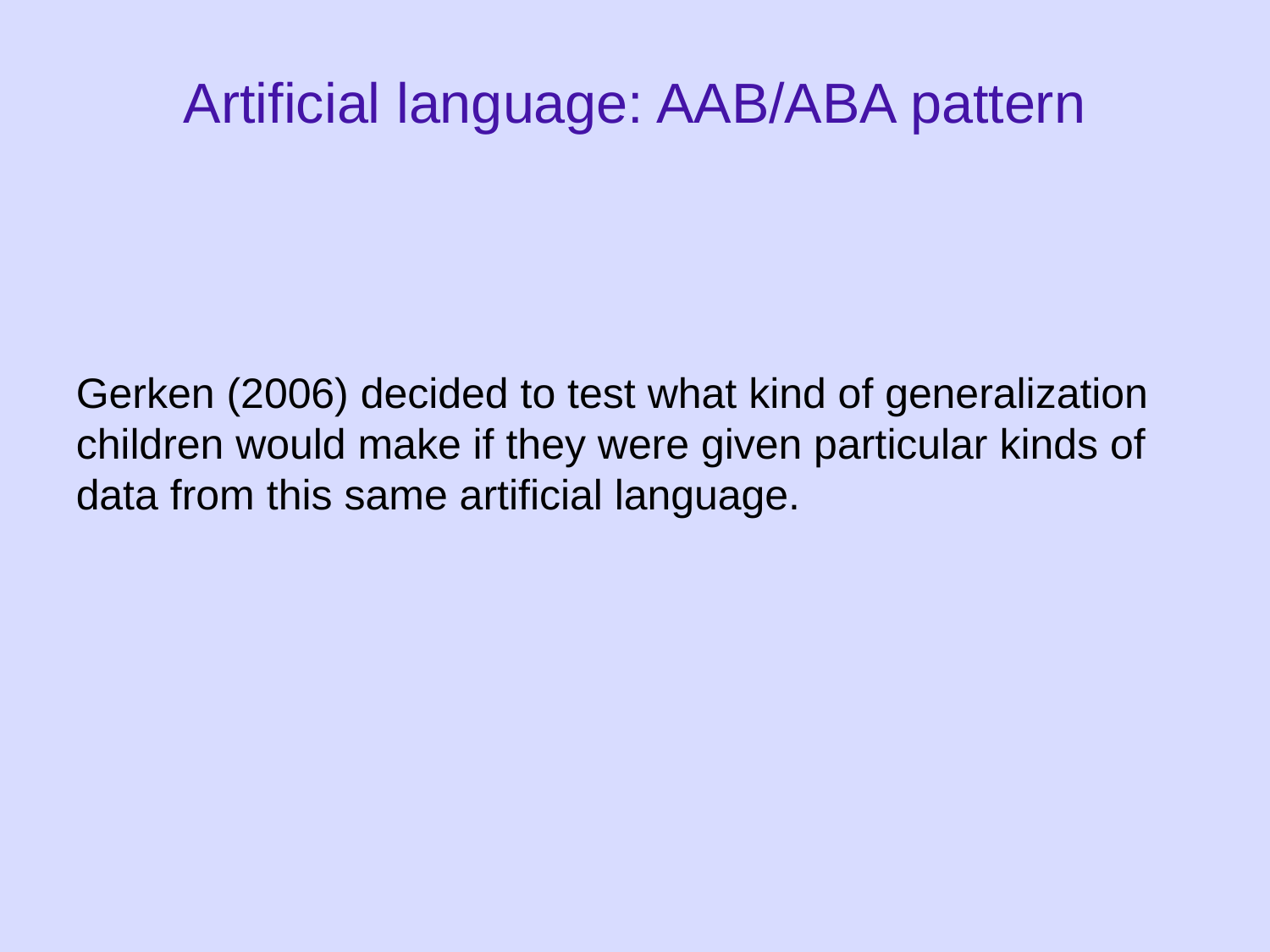

Artificial language: AAB/ABA pattern
Gerken (2006) decided to test what kind of generalization children would make if they were given particular kinds of data from this same artificial language.